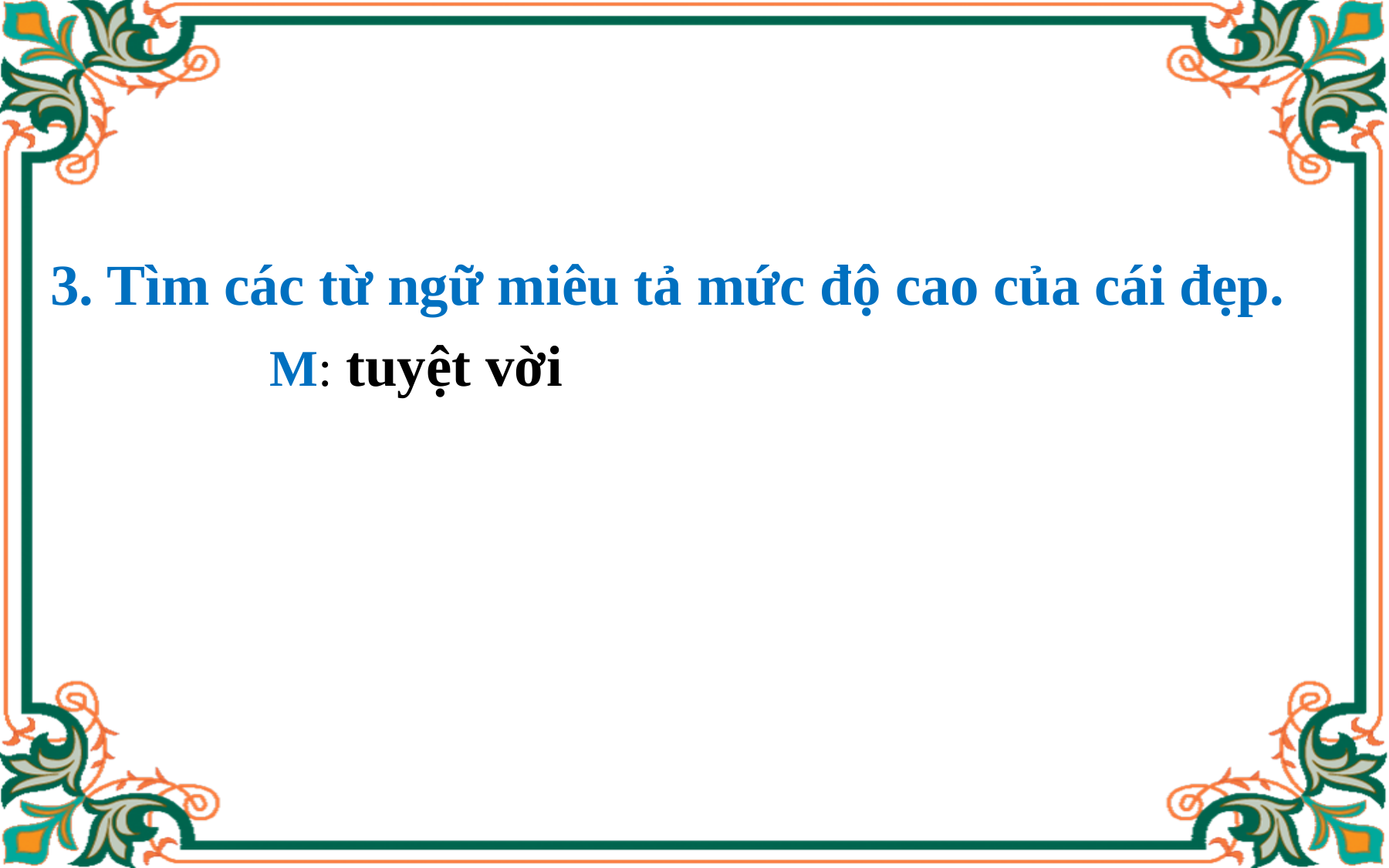

3. Tìm các từ ngữ miêu tả mức độ cao của cái đẹp.
                 M: tuyệt vời